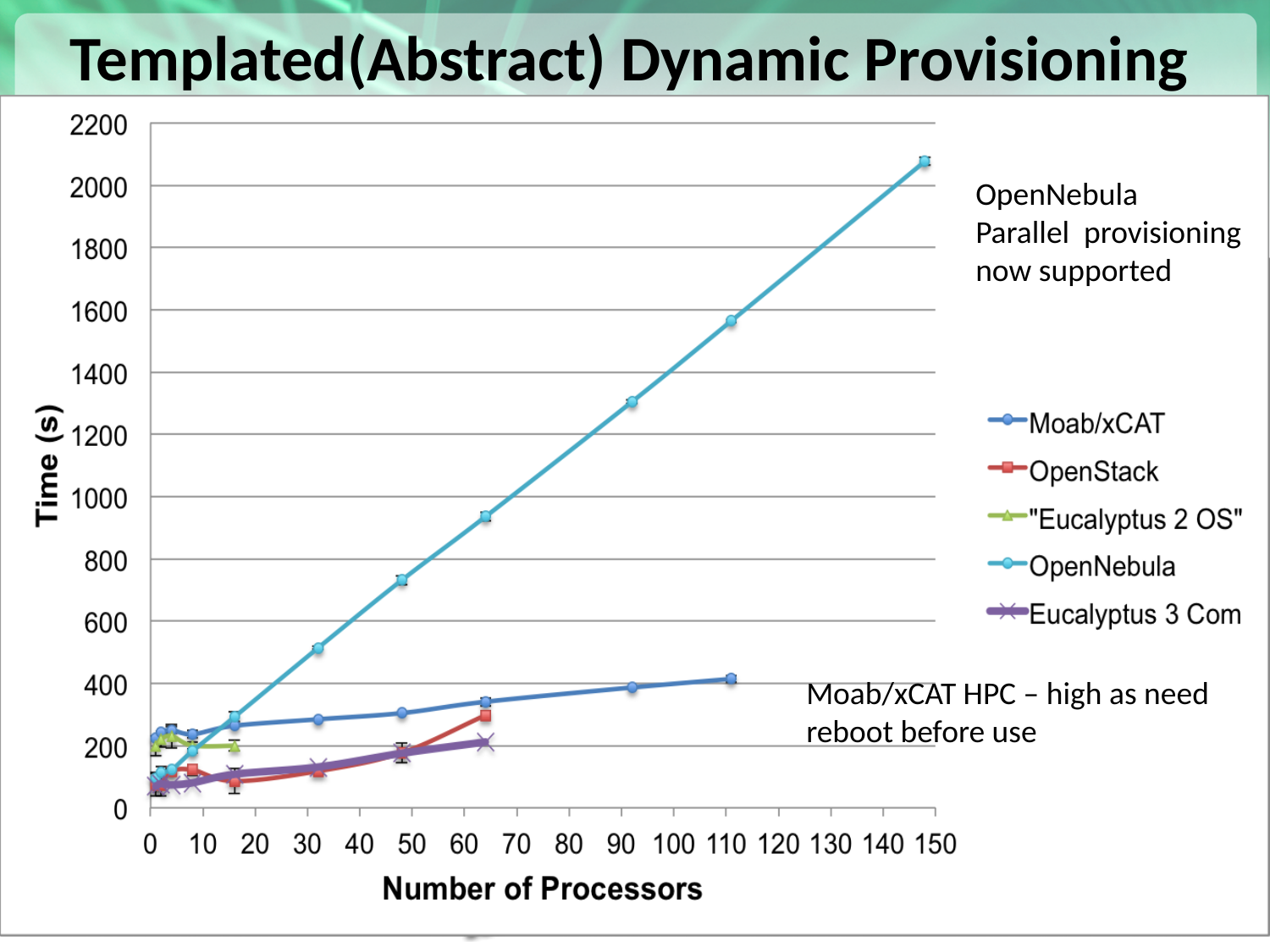

# Templated(Abstract) Dynamic Provisioning
Abstract Specification of image mapped to various HPC and Cloud environments

OpenNebula
Parallel  provisioning now supported
Moab/xCAT HPC – high as need reboot before use

Essex replaces Cactus
Current Eucalyptus 3 commercial while version 2 Open Source
73